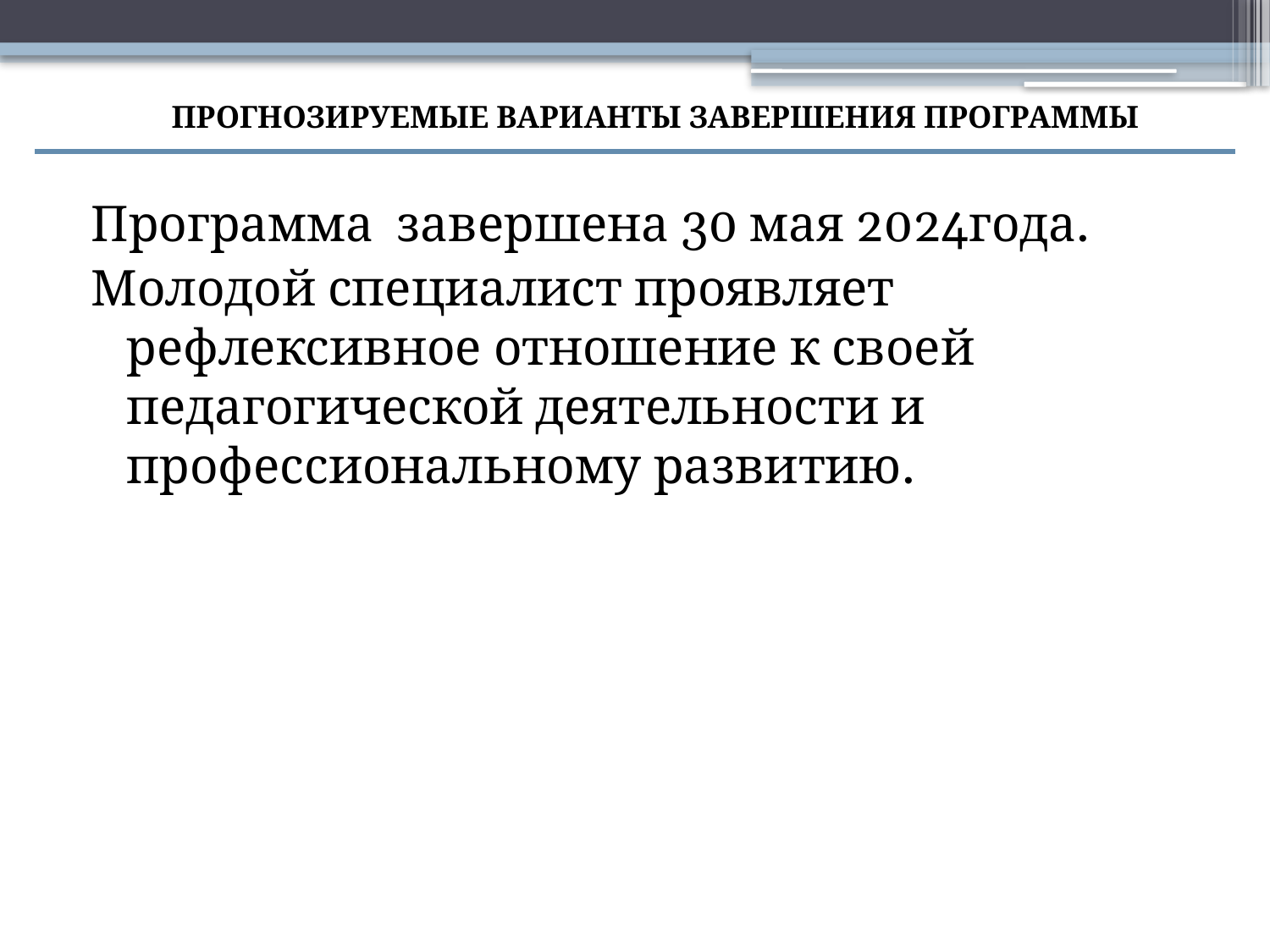

прогнозируемые варианты завершения программы
Программа  завершена 30 мая 2024года.
Молодой специалист проявляет рефлексивное отношение к своей педагогической деятельности и профессиональному развитию.